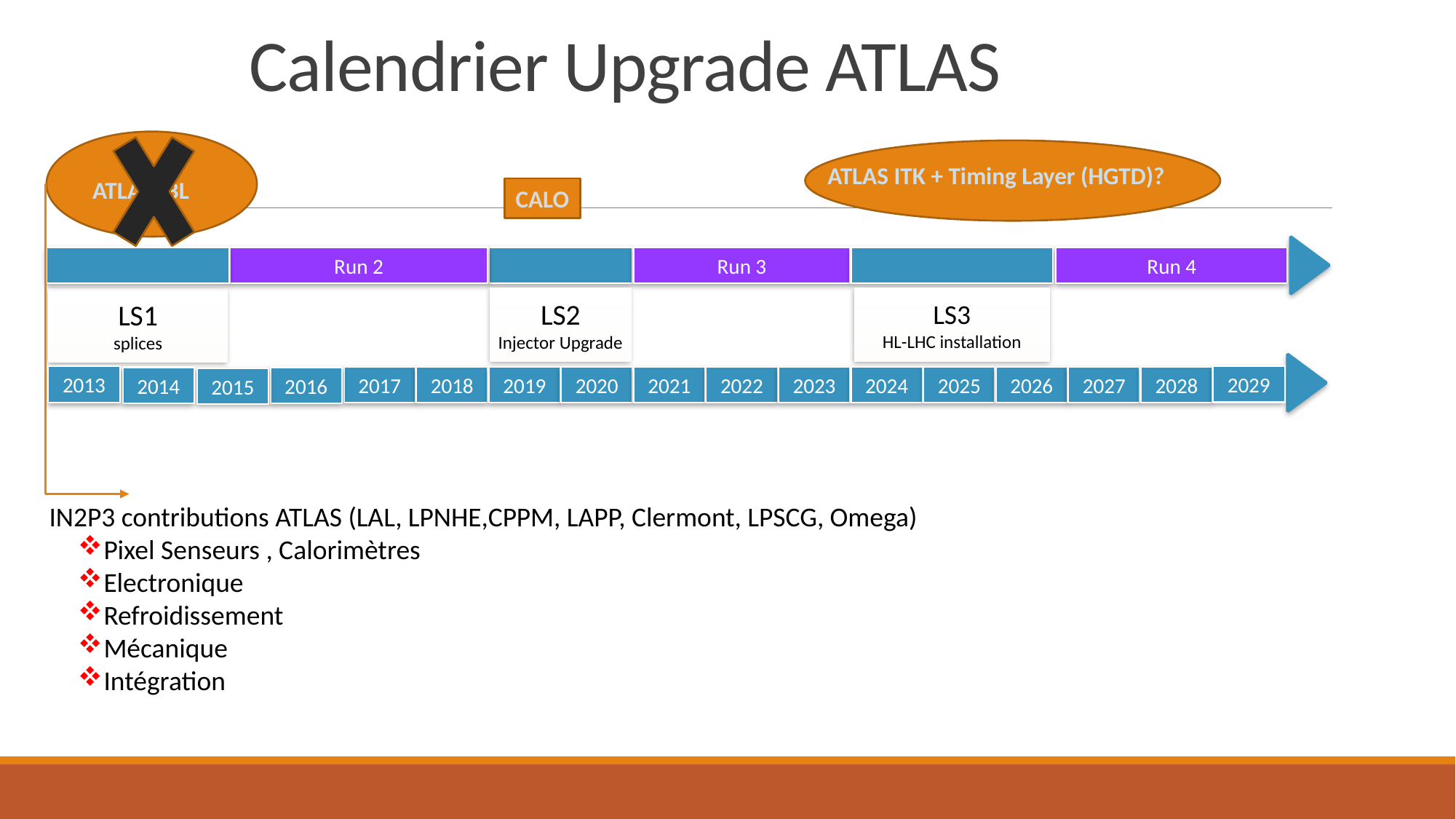

# Calendrier Upgrade ATLAS

ATLAS IBL

ATLAS ITK + Timing Layer (HGTD)?
CALO
IN2P3 contributions ATLAS (LAL, LPNHE,CPPM, LAPP, Clermont, LPSCG, Omega)
Pixel Senseurs , Calorimètres
Electronique
Refroidissement
Mécanique
Intégration

Run 2

Run 3

Run 4
LS2
Injector Upgrade
LS3
HL-LHC installation
LS1
splices

2029
2013
2017
2018
2019
2020
2021
2022
2023
2024
2025
2026
2027
2028
2014
2016
2015